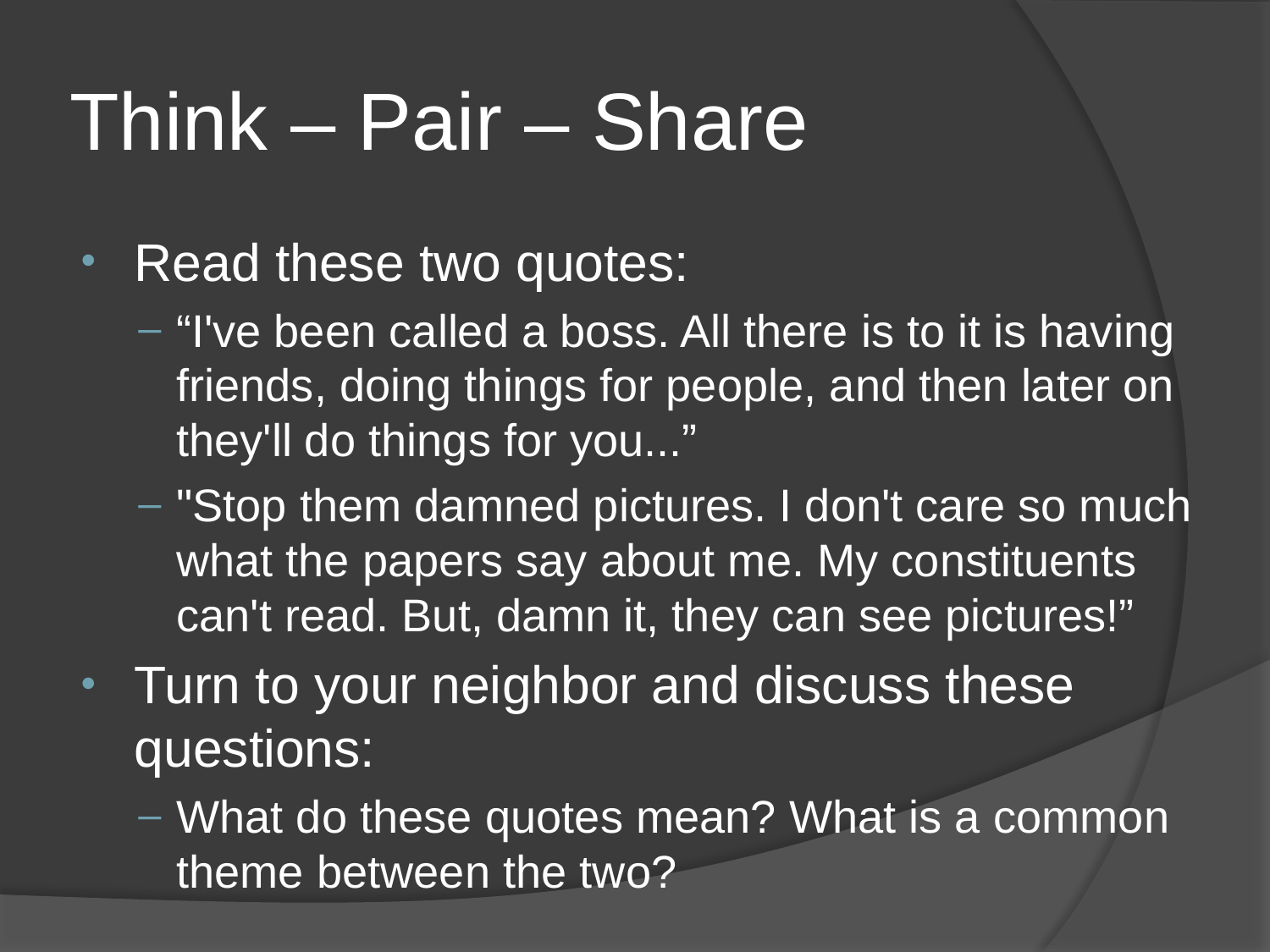

# Think – Pair – Share
Read these two quotes:
“I've been called a boss. All there is to it is having friends, doing things for people, and then later on they'll do things for you...”
"Stop them damned pictures. I don't care so much what the papers say about me. My constituents can't read. But, damn it, they can see pictures!”
Turn to your neighbor and discuss these questions:
What do these quotes mean? What is a common theme between the two?